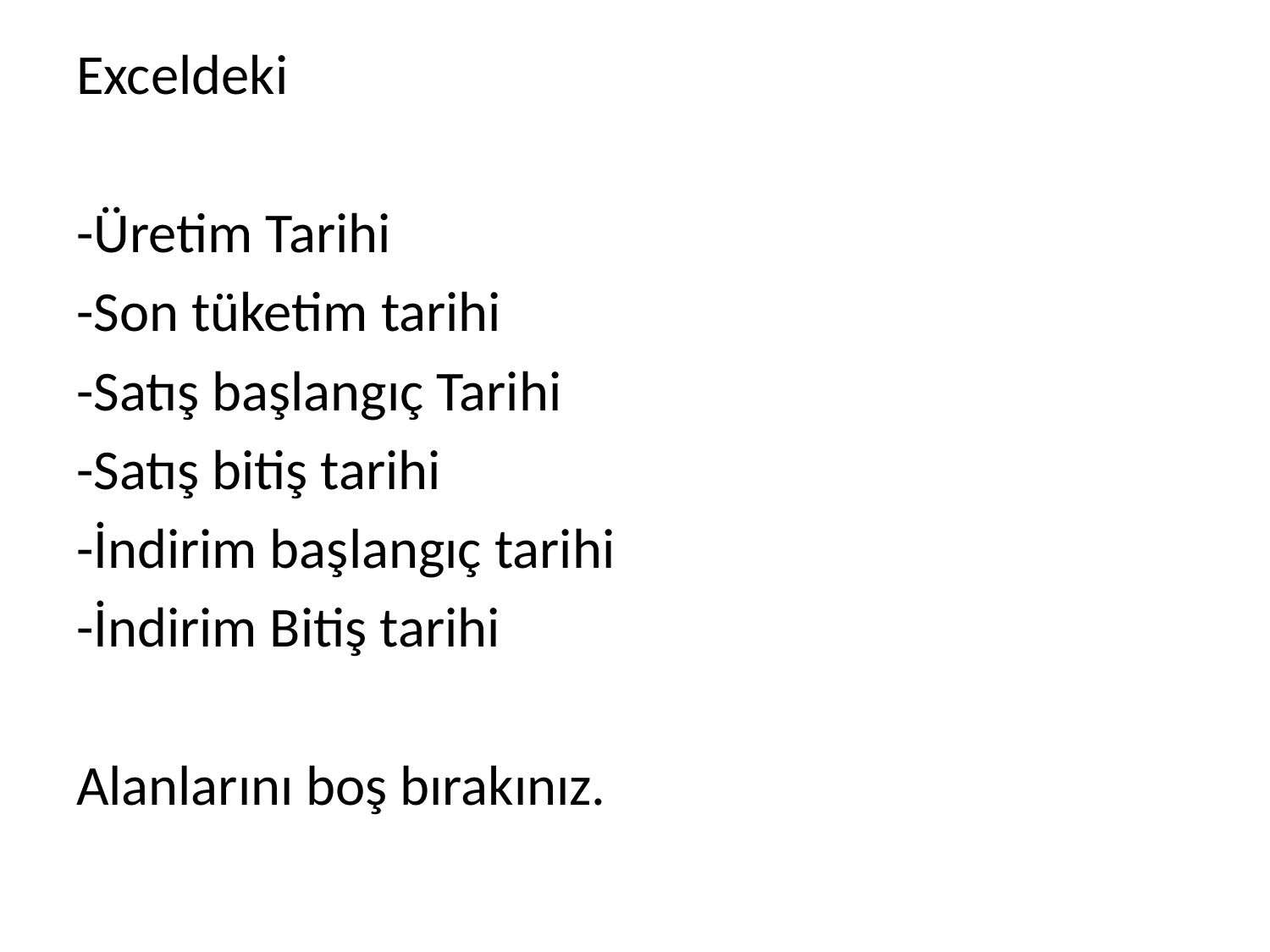

Exceldeki

-Üretim Tarihi
-Son tüketim tarihi
-Satış başlangıç Tarihi
-Satış bitiş tarihi
-İndirim başlangıç tarihi
-İndirim Bitiş tarihi

Alanlarını boş bırakınız.